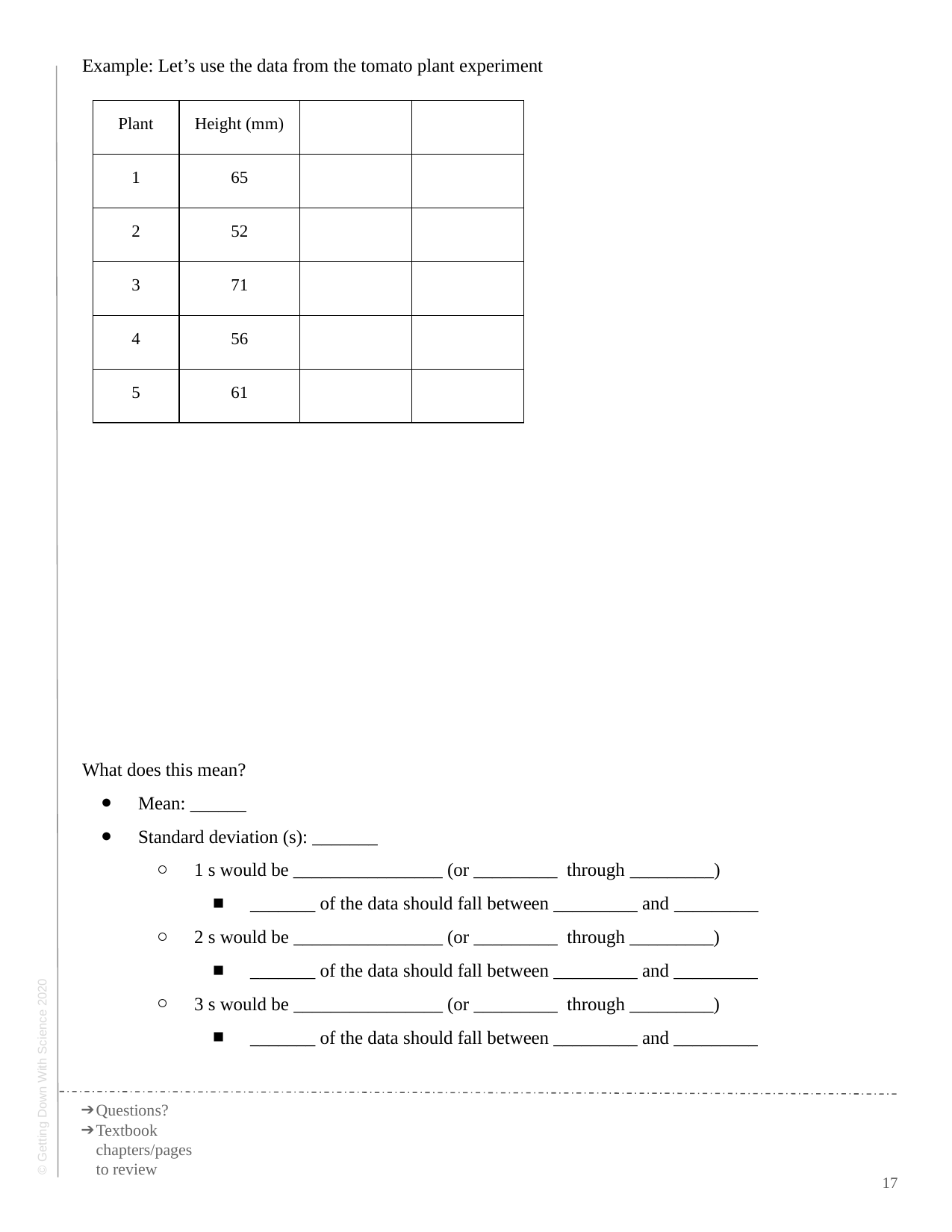

Example: Let’s use the data from the tomato plant experiment

What does this mean?
Mean: ______
Standard deviation (s): _______
1 s would be ________________ (or _________  through _________)
_______ of the data should fall between _________ and _________
2 s would be ________________ (or _________  through _________)
_______ of the data should fall between _________ and _________
3 s would be ________________ (or _________  through _________)
_______ of the data should fall between _________ and _________

| Plant | Height (mm) |  |  |
| --- | --- | --- | --- |
| 1 | 65 |  |  |
| 2 | 52 |  |  |
| 3 | 71 |  |  |
| 4 | 56 |  |  |
| 5 | 61 |  |  |
Questions?
Textbook chapters/pages to review
17